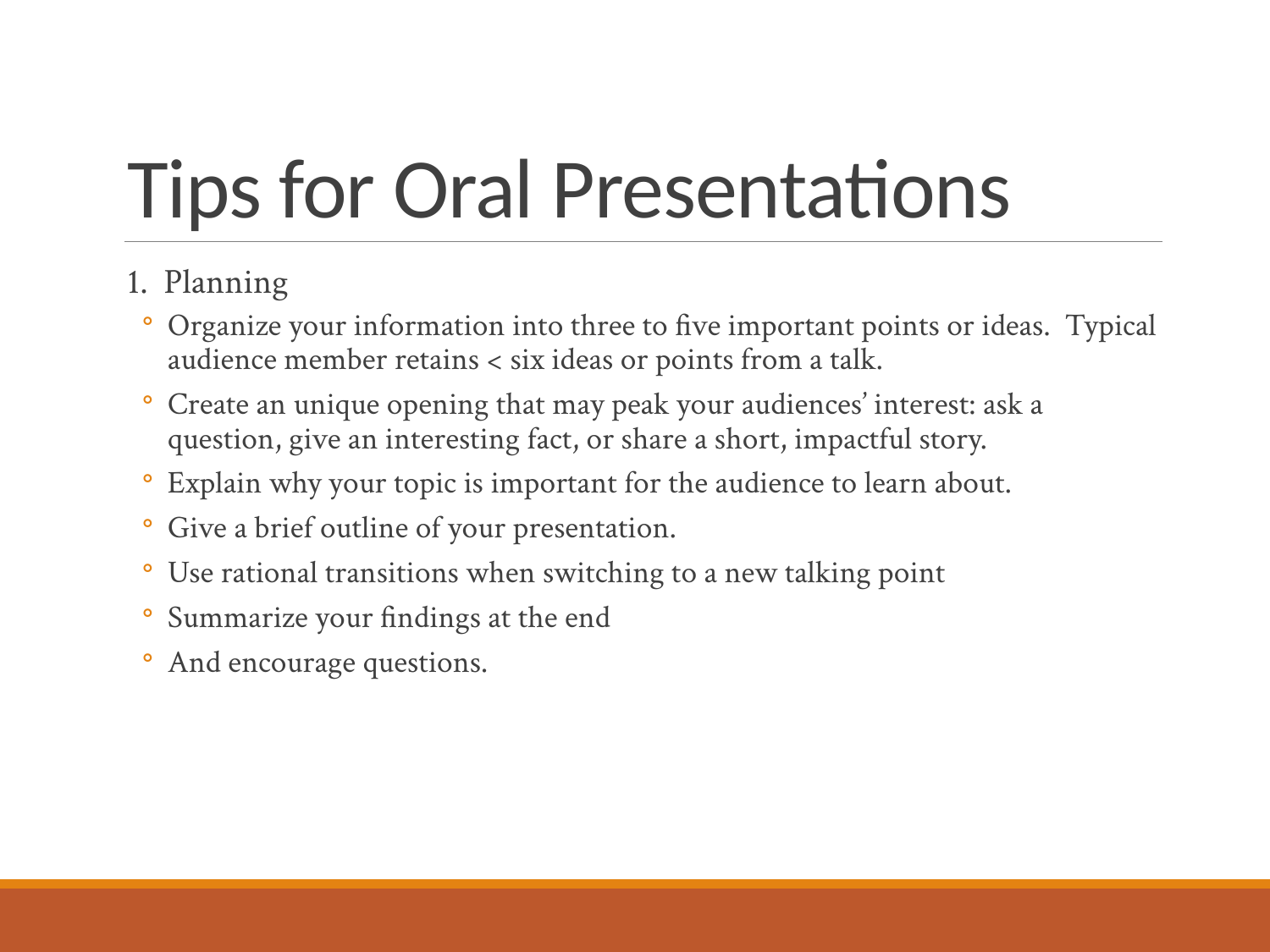

# Tips for Oral Presentations
1.  Planning
Organize your information into three to five important points or ideas.  Typical audience member retains < six ideas or points from a talk.
Create an unique opening that may peak your audiences’ interest: ask a question, give an interesting fact, or share a short, impactful story.
Explain why your topic is important for the audience to learn about.
Give a brief outline of your presentation.
Use rational transitions when switching to a new talking point
Summarize your findings at the end
And encourage questions.